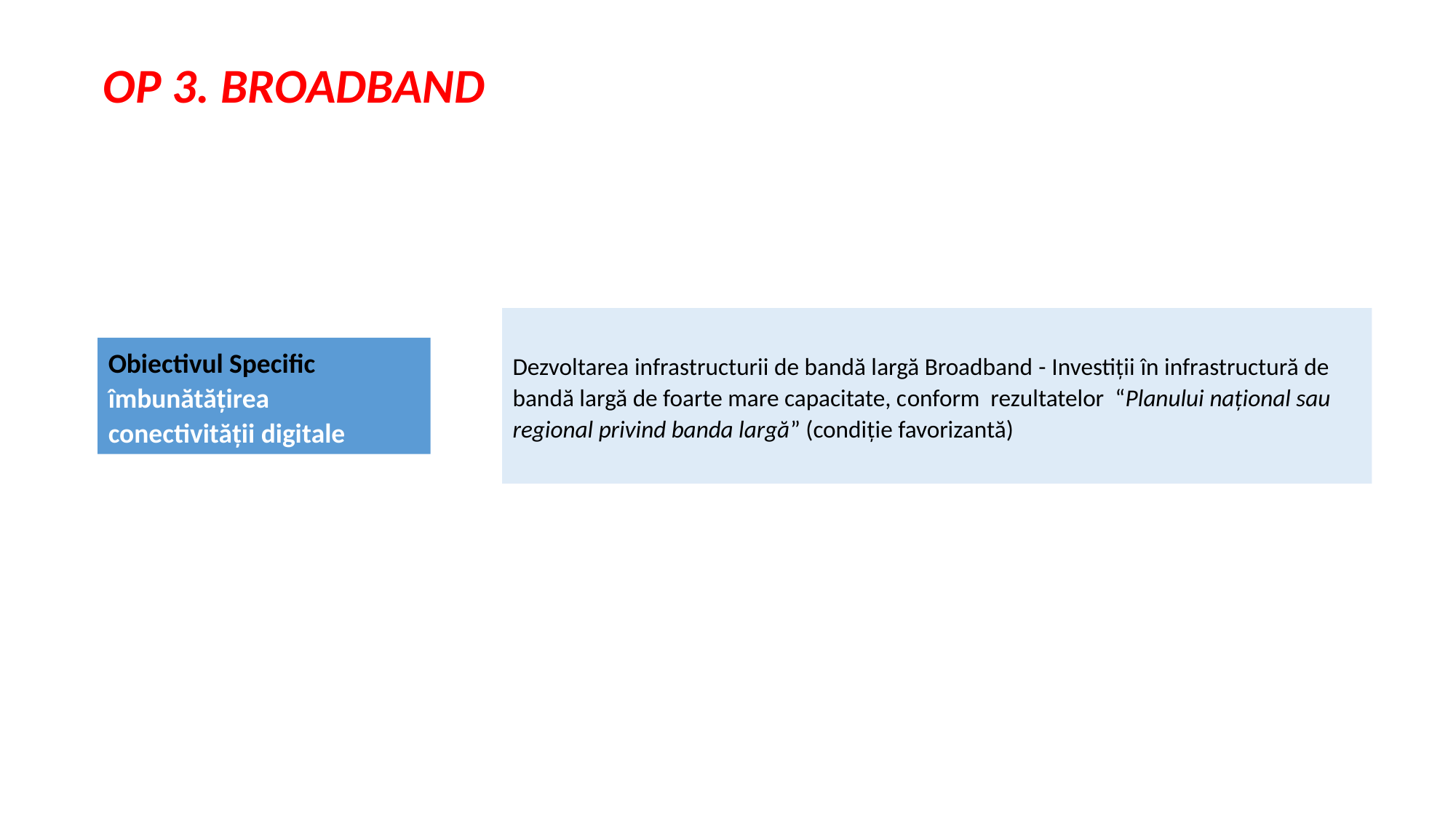

OP 3. BROADBAND

Dezvoltarea infrastructurii de bandă largă Broadband - Investiții în infrastructură de bandă largă de foarte mare capacitate, conform  rezultatelor  “Planului național sau regional privind banda largă” (condiție favorizantă)
Obiectivul Specific îmbunătățirea conectivității digitale